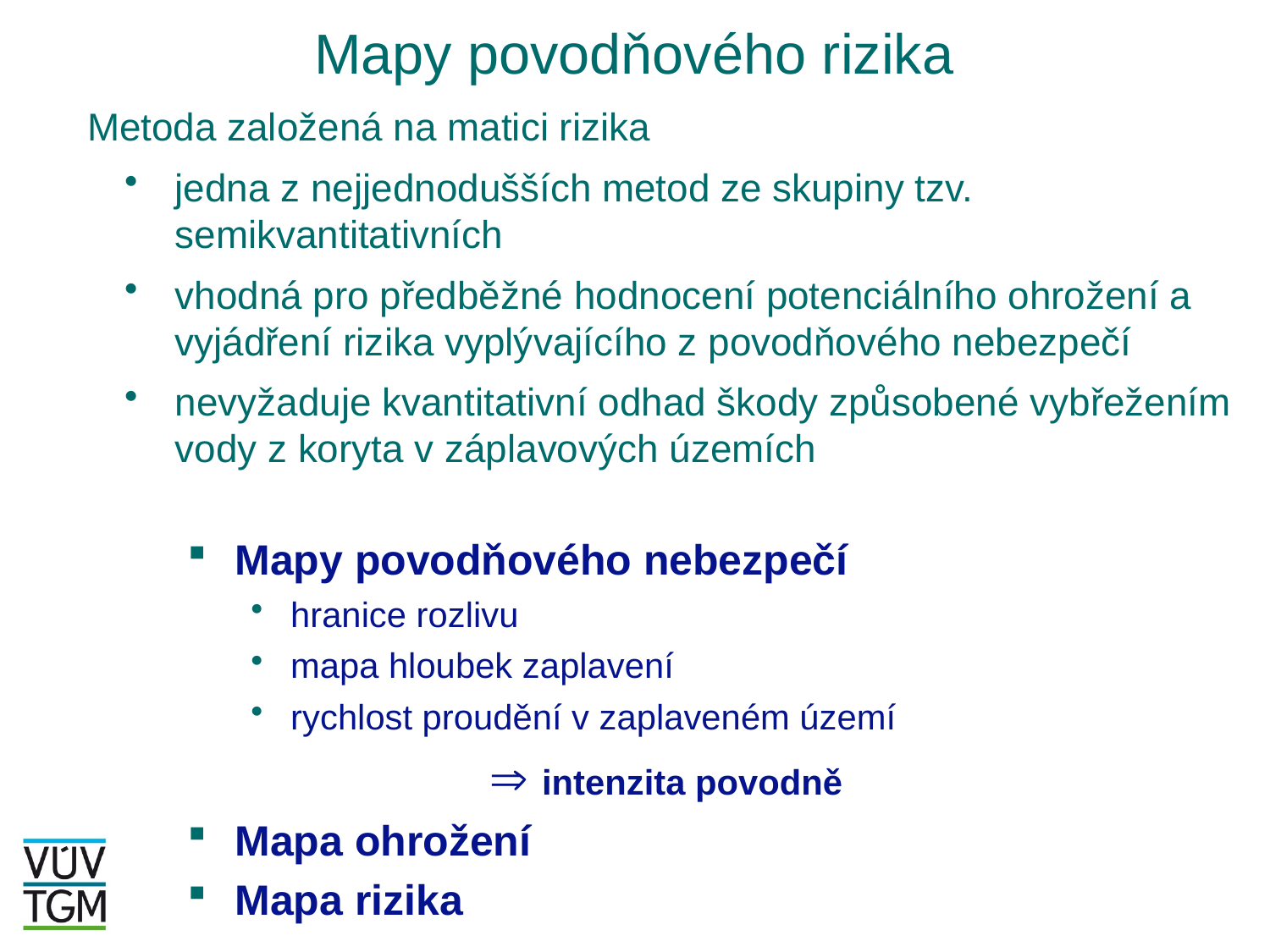

# Mapy povodňového rizika
Metoda založená na matici rizika
jedna z nejjednodušších metod ze skupiny tzv. semikvantitativních
vhodná pro předběžné hodnocení potenciálního ohrožení a vyjádření rizika vyplývajícího z povodňového nebezpečí
nevyžaduje kvantitativní odhad škody způsobené vybřežením vody z koryta v záplavových územích
Mapy povodňového nebezpečí
hranice rozlivu
mapa hloubek zaplavení
rychlost proudění v zaplaveném území
			⇒ intenzita povodně
Mapa ohrožení
Mapa rizika